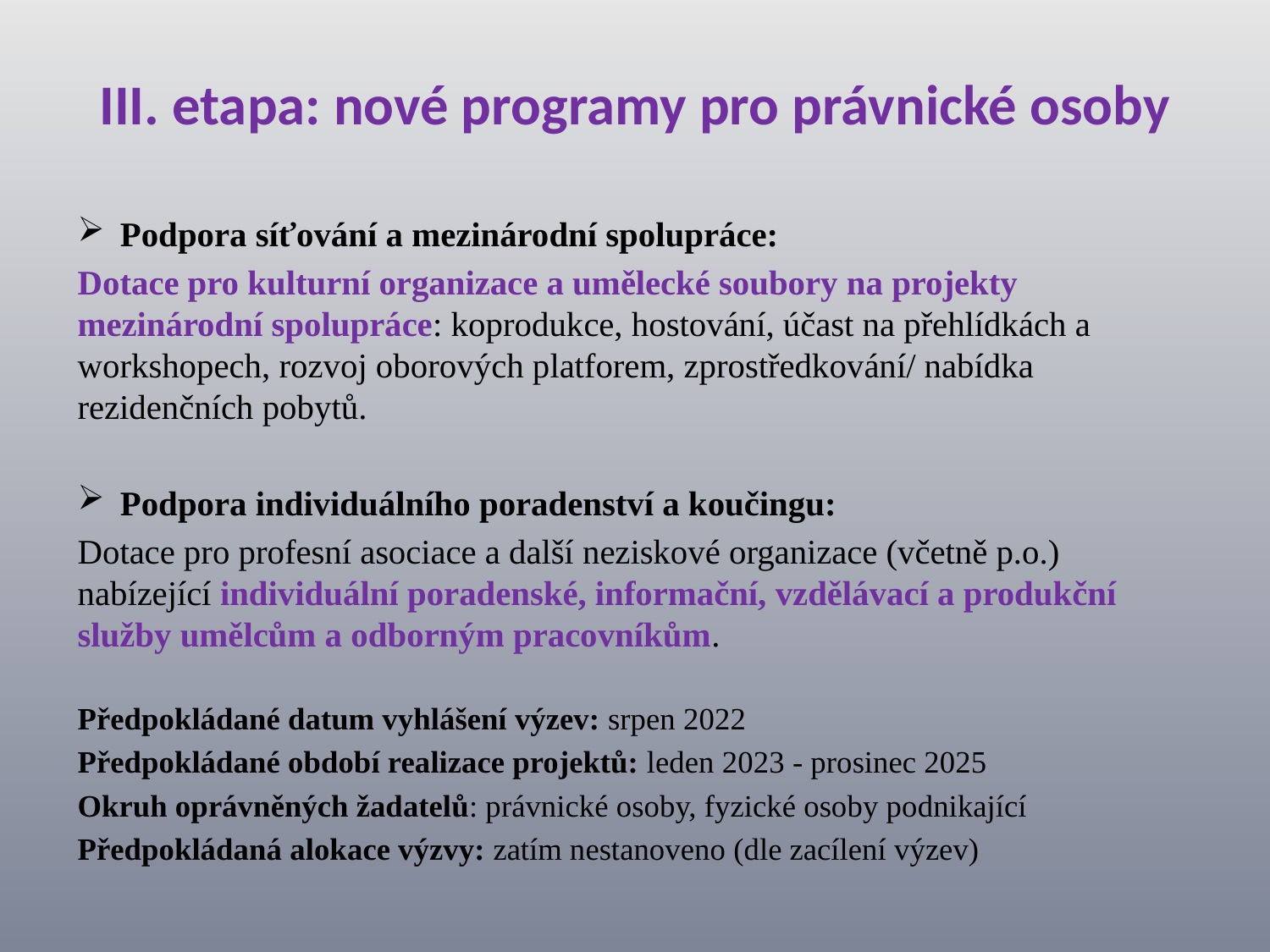

# III. etapa: nové programy pro právnické osoby
Podpora síťování a mezinárodní spolupráce:
Dotace pro kulturní organizace a umělecké soubory na projekty mezinárodní spolupráce: koprodukce, hostování, účast na přehlídkách a workshopech, rozvoj oborových platforem, zprostředkování/ nabídka rezidenčních pobytů.

Podpora individuálního poradenství a koučingu:
Dotace pro profesní asociace a další neziskové organizace (včetně p.o.) nabízející individuální poradenské, informační, vzdělávací a produkční služby umělcům a odborným pracovníkům.

Předpokládané datum vyhlášení výzev: srpen 2022
Předpokládané období realizace projektů: leden 2023 - prosinec 2025
Okruh oprávněných žadatelů: právnické osoby, fyzické osoby podnikající
Předpokládaná alokace výzvy: zatím nestanoveno (dle zacílení výzev)